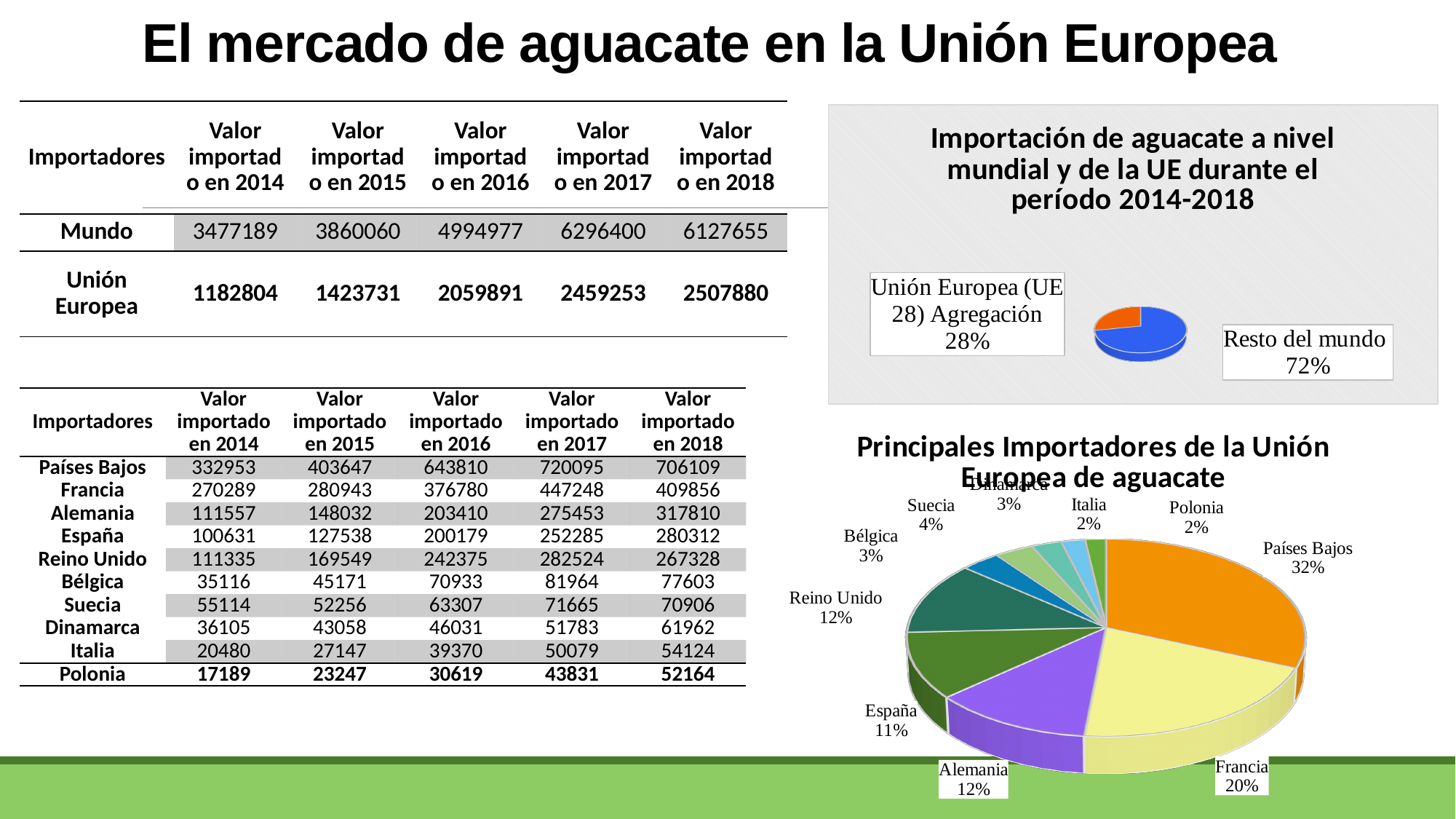

# El mercado de aguacate en la Unión Europea
| Importadores | Valor importado en 2014 | Valor importado en 2015 | Valor importado en 2016 | Valor importado en 2017 | Valor importado en 2018 |
| --- | --- | --- | --- | --- | --- |
| Mundo | 3477189 | 3860060 | 4994977 | 6296400 | 6127655 |
| Unión Europea | 1182804 | 1423731 | 2059891 | 2459253 | 2507880 |

[unsupported chart]

| Importadores | Valor importado en 2014 | Valor importado en 2015 | Valor importado en 2016 | Valor importado en 2017 | Valor importado en 2018 |
| --- | --- | --- | --- | --- | --- |
| Países Bajos | 332953 | 403647 | 643810 | 720095 | 706109 |
| Francia | 270289 | 280943 | 376780 | 447248 | 409856 |
| Alemania | 111557 | 148032 | 203410 | 275453 | 317810 |
| España | 100631 | 127538 | 200179 | 252285 | 280312 |
| Reino Unido | 111335 | 169549 | 242375 | 282524 | 267328 |
| Bélgica | 35116 | 45171 | 70933 | 81964 | 77603 |
| Suecia | 55114 | 52256 | 63307 | 71665 | 70906 |
| Dinamarca | 36105 | 43058 | 46031 | 51783 | 61962 |
| Italia | 20480 | 27147 | 39370 | 50079 | 54124 |
| Polonia | 17189 | 23247 | 30619 | 43831 | 52164 |

[unsupported chart]